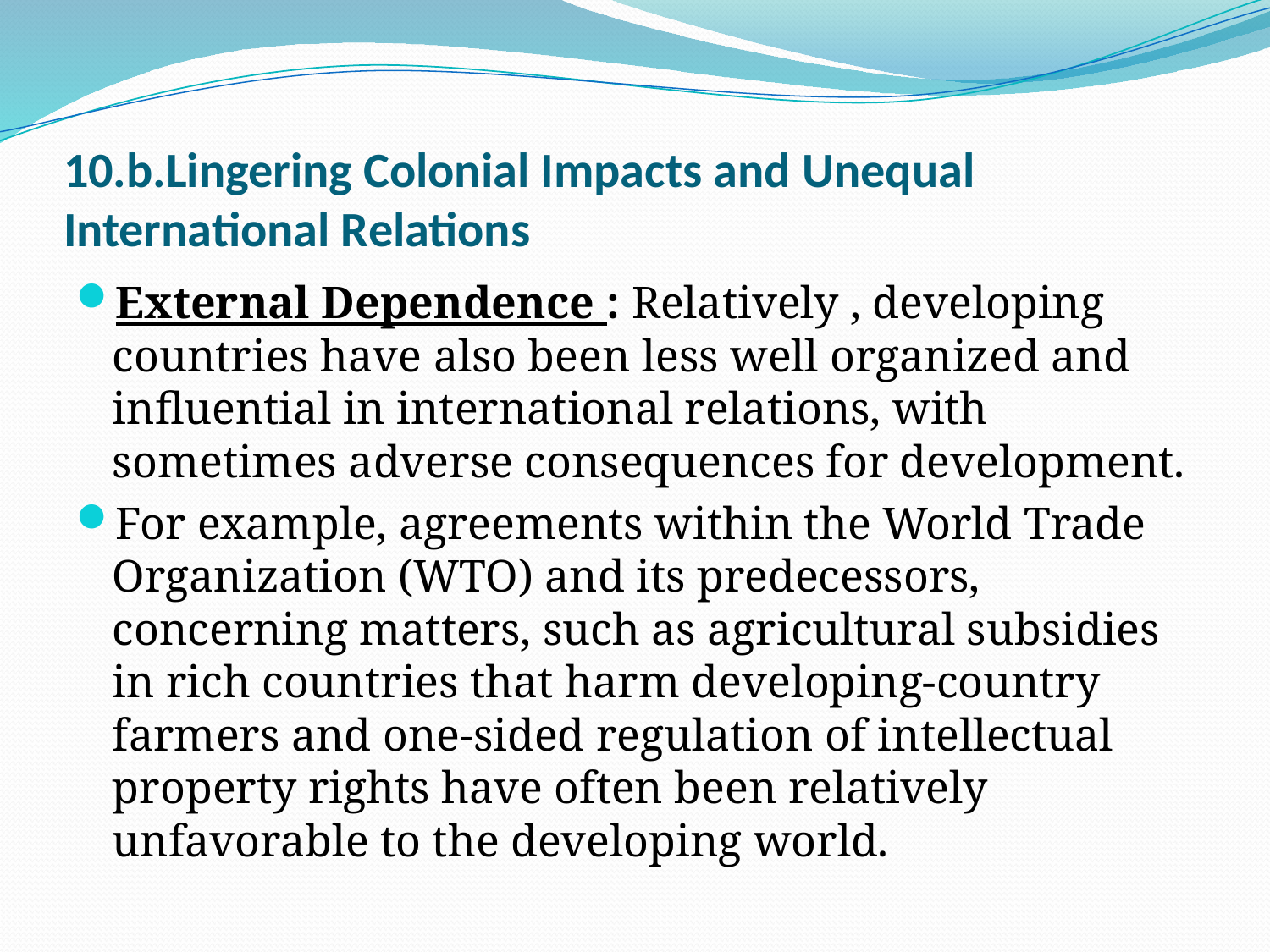

# 10.b.Lingering Colonial Impacts and Unequal International Relations
External Dependence : Relatively , developing countries have also been less well organized and influential in international relations, with sometimes adverse consequences for development.
For example, agreements within the World Trade Organization (WTO) and its predecessors, concerning matters, such as agricultural subsidies in rich countries that harm developing-country farmers and one-sided regulation of intellectual property rights have often been relatively unfavorable to the developing world.